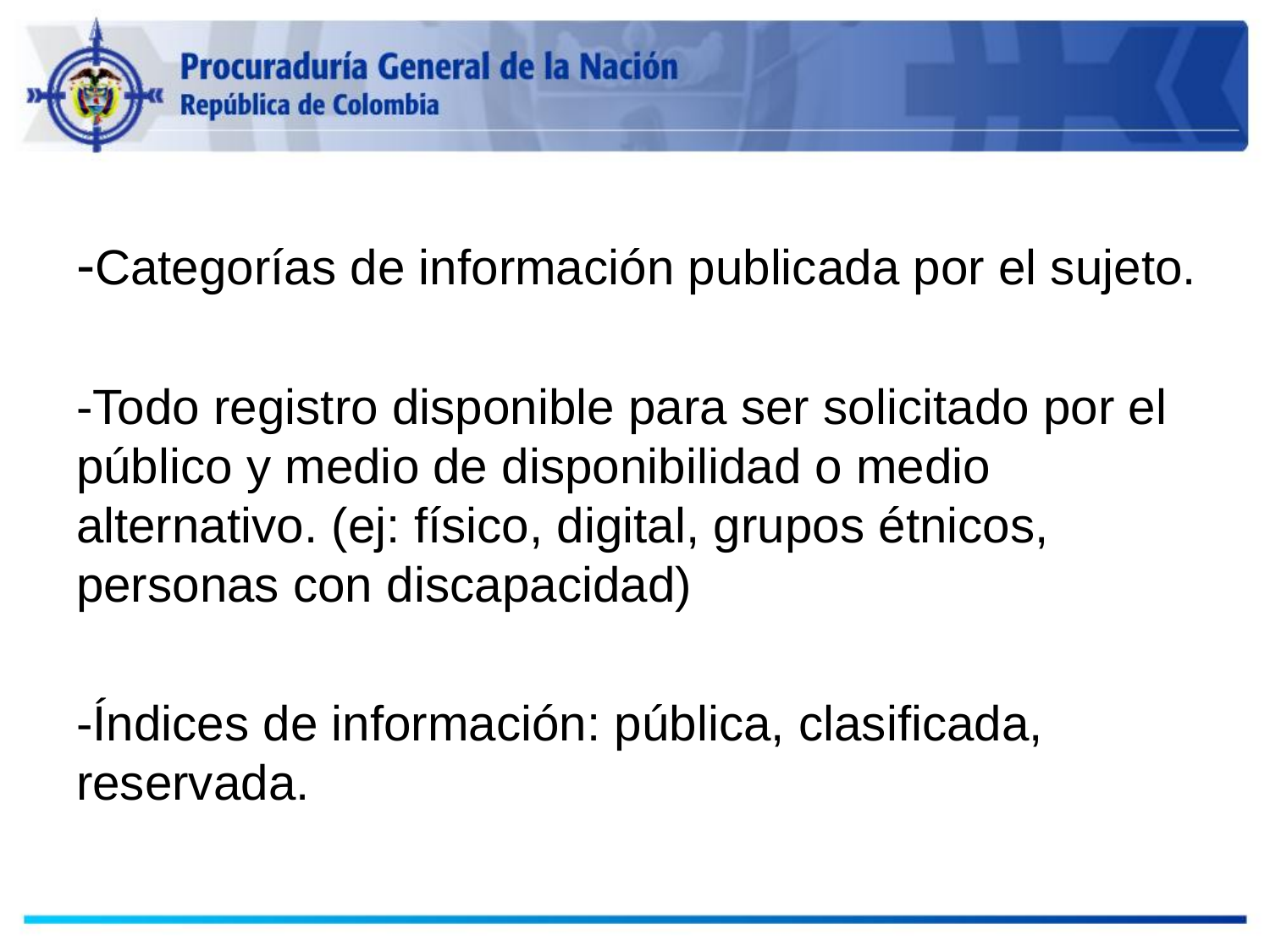

-Categorías de información publicada por el sujeto.

-Todo registro disponible para ser solicitado por el público y medio de disponibilidad o medio alternativo. (ej: físico, digital, grupos étnicos, personas con discapacidad)

-Índices de información: pública, clasificada, reservada.